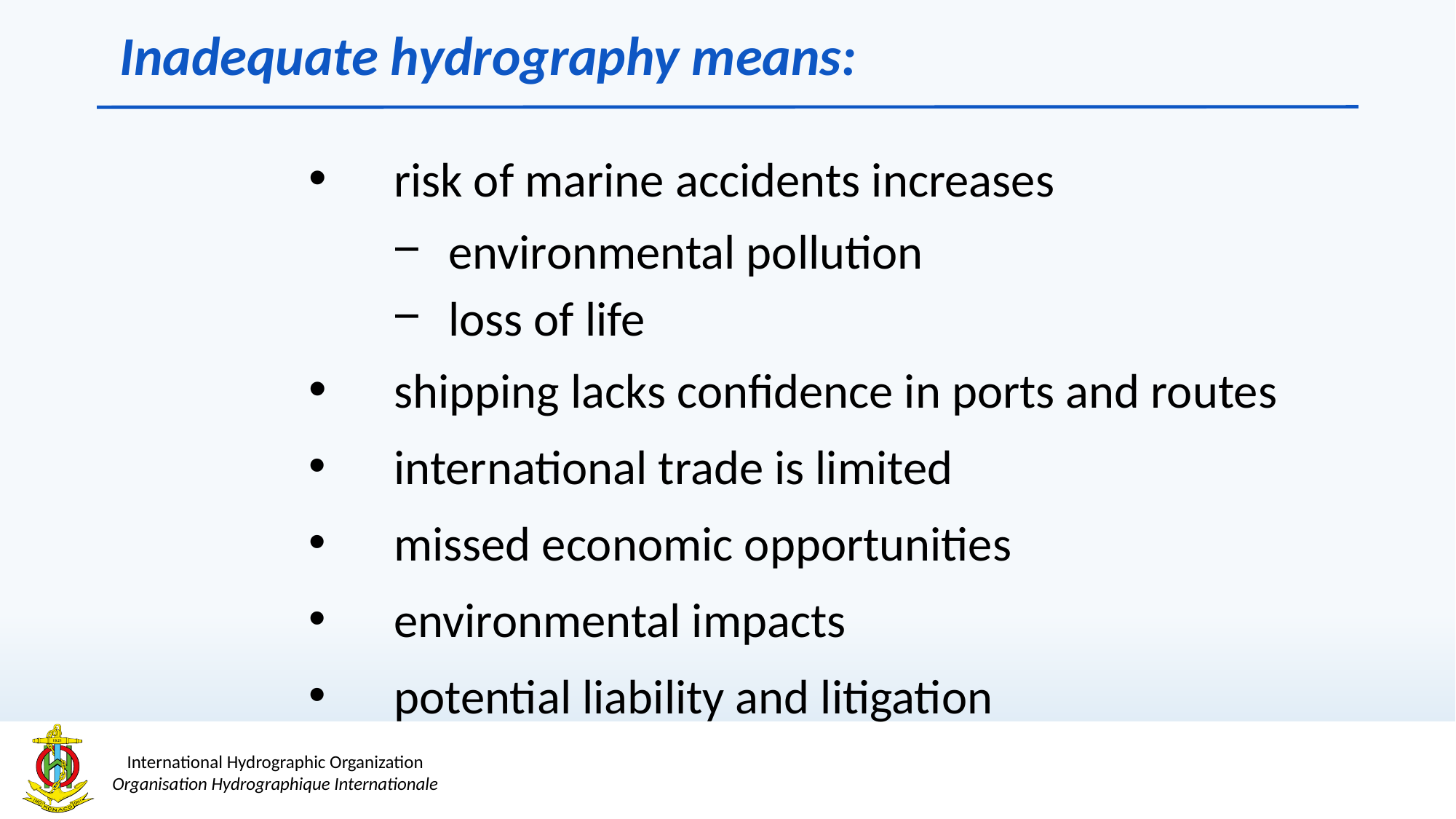

# Inadequate hydrography means:
risk of marine accidents increases
environmental pollution
loss of life
shipping lacks confidence in ports and routes
international trade is limited
missed economic opportunities
environmental impacts
potential liability and litigation